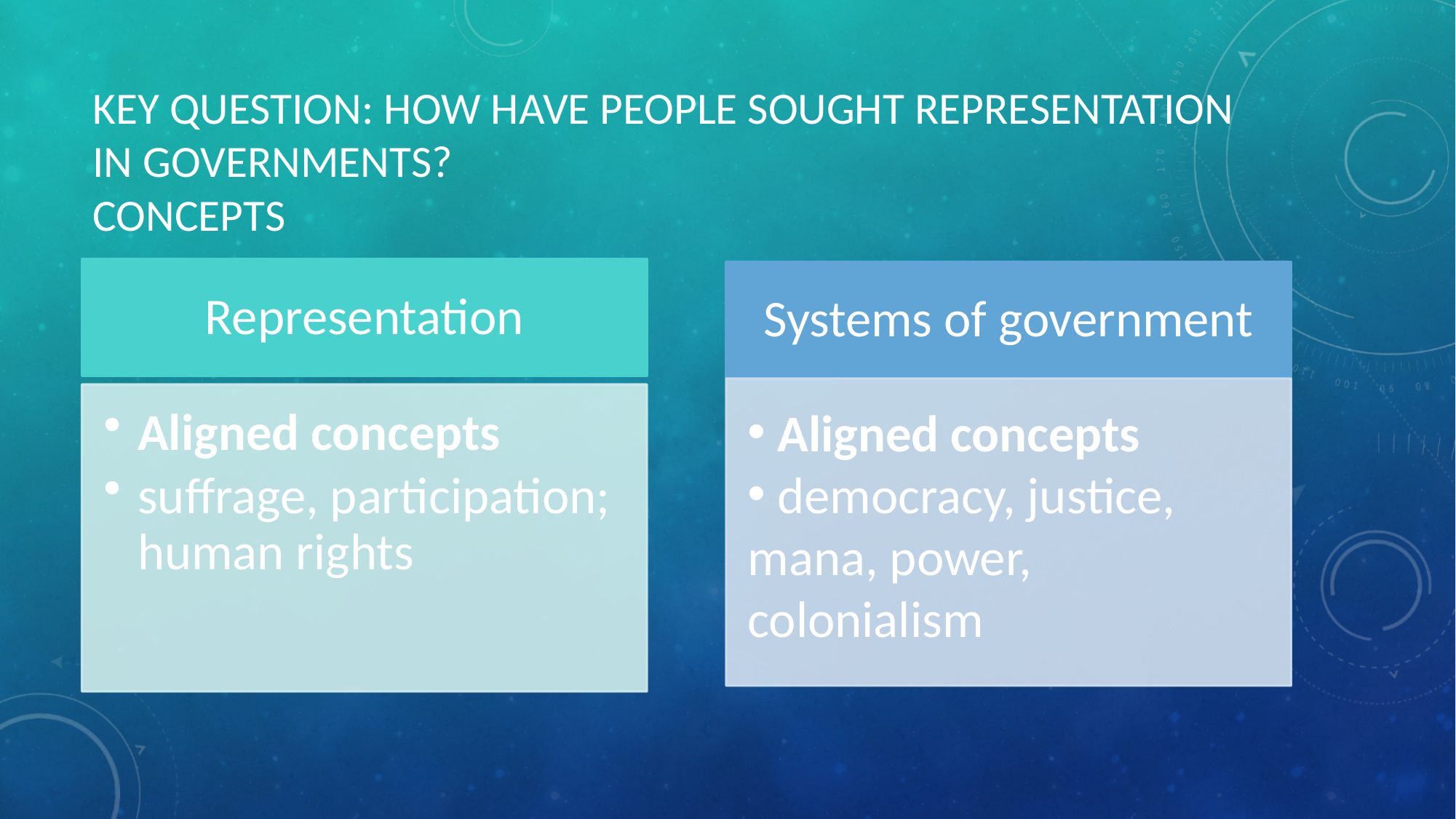

# Key question: how have people sought representation in governments? Concepts
Representation
Aligned concepts
suffrage, participation; human rights
Systems of government
 Aligned concepts
 democracy, justice, mana, power, colonialism